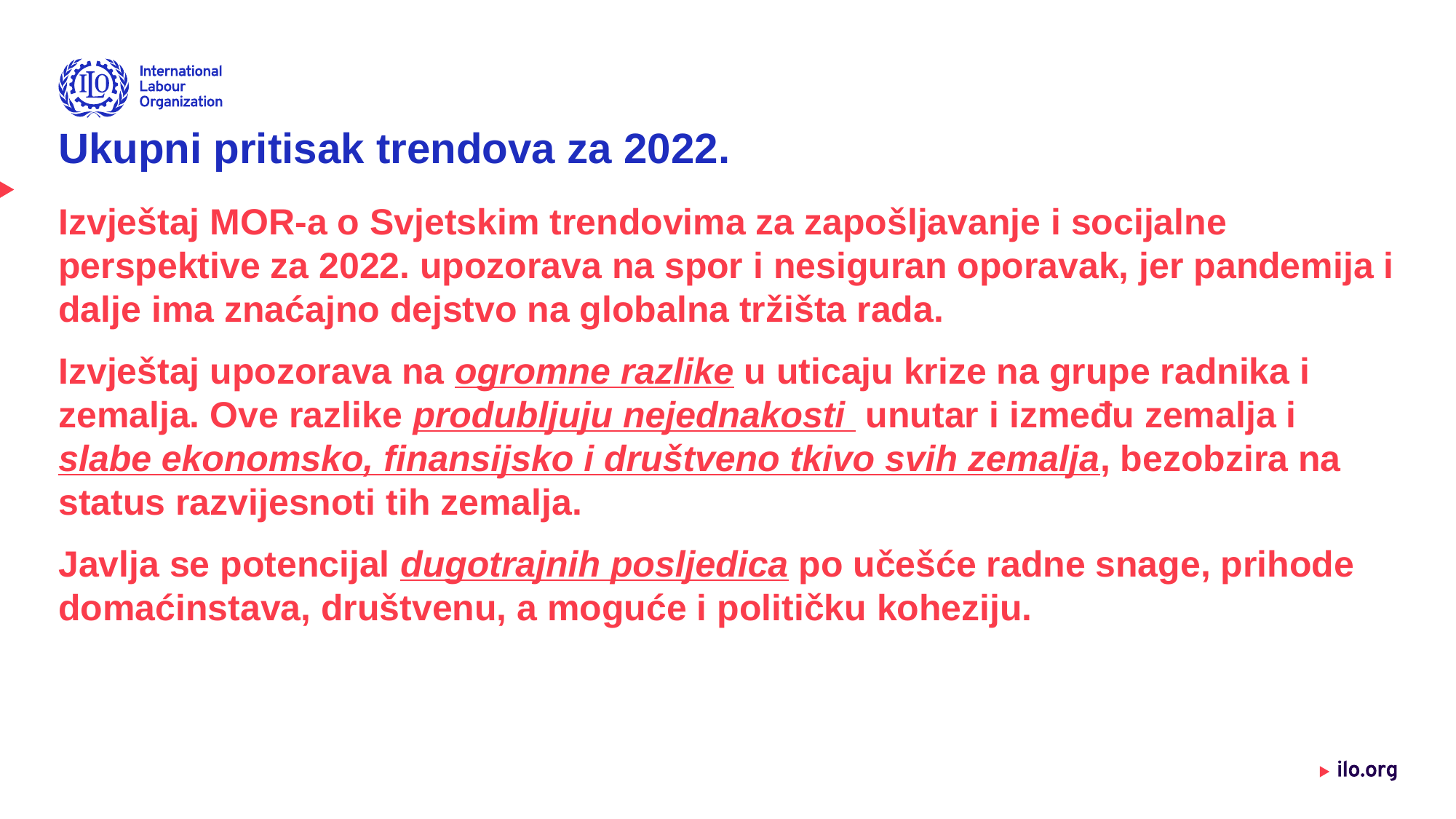

# Ukupni pritisak trendova za 2022.
Izvještaj MOR-a o Svjetskim trendovima za zapošljavanje i socijalne perspektive za 2022. upozorava na spor i nesiguran oporavak, jer pandemija i dalje ima znaćajno dejstvo na globalna tržišta rada.
Izvještaj upozorava na ogromne razlike u uticaju krize na grupe radnika i zemalja. Ove razlike produbljuju nejednakosti  unutar i između zemalja i slabe ekonomsko, finansijsko i društveno tkivo svih zemalja, bezobzira na status razvijesnoti tih zemalja.
Javlja se potencijal dugotrajnih posljedica po učešće radne snage, prihode domaćinstava, društvenu, a moguće i političku koheziju.